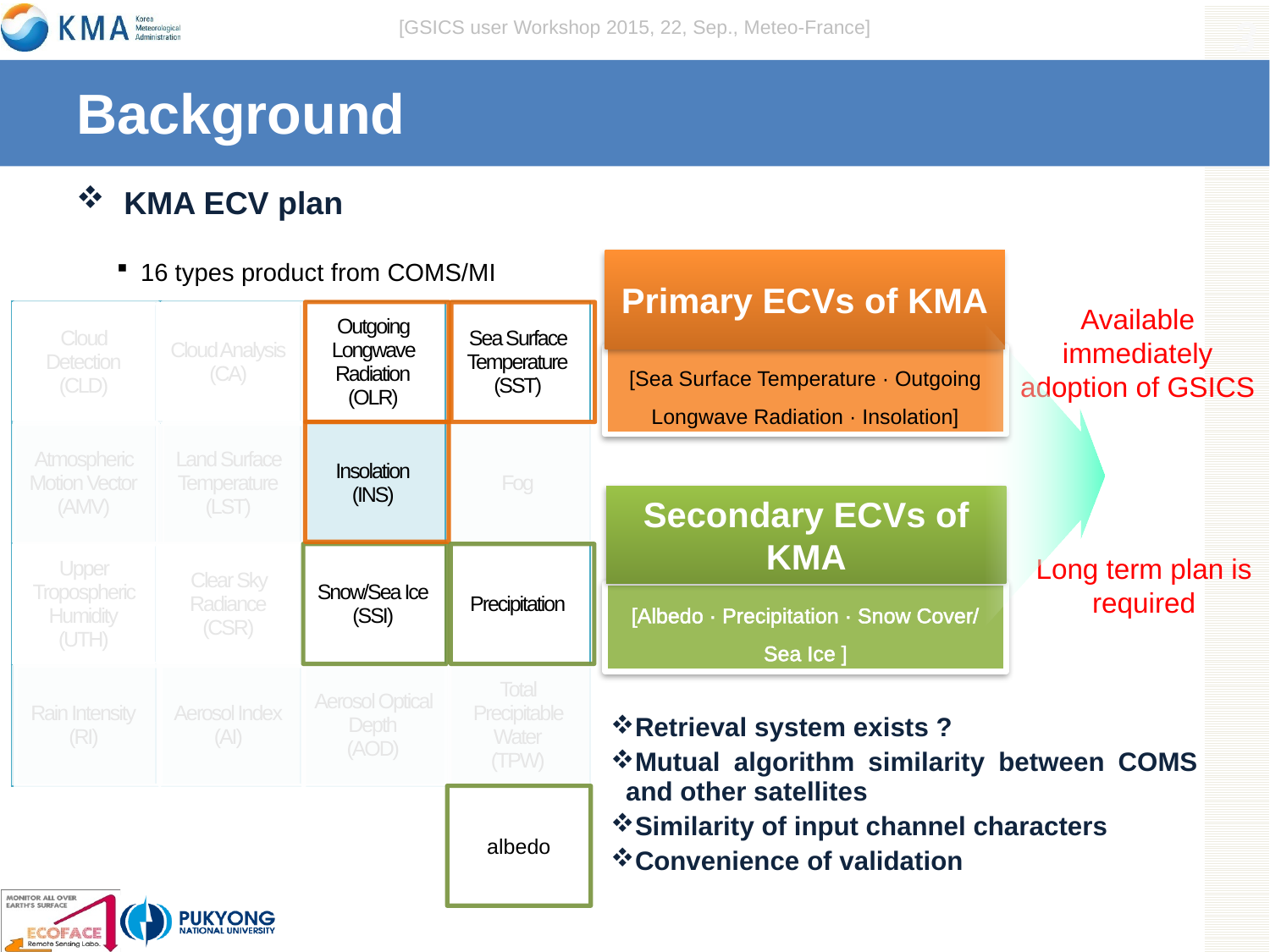

# Background
KMA ECV plan
16 types product from COMS/MI
Primary ECVs of KMA
Available immediately adoption of GSICS
| Cloud Detection (CLD) | Cloud Analysis (CA) | Outgoing Longwave Radiation (OLR) | Sea Surface Temperature (SST) |
| --- | --- | --- | --- |
| Atmospheric Motion Vector (AMV) | Land Surface Temperature (LST) | Insolation (INS) | Fog |
| Upper Tropospheric Humidity (UTH) | Clear Sky Radiance (CSR) | Snow/Sea Ice (SSI) | Precipitation |
| Rain Intensity (RI) | Aerosol Index (AI) | Aerosol Optical Depth (AOD) | Total Precipitable Water (TPW) |

[Sea Surface Temperature · Outgoing Longwave Radiation · Insolation]

Secondary ECVs of KMA
Long term plan is required
[Albedo · Precipitation · Snow Cover/Sea Ice ]
Retrieval system exists ?
Mutual algorithm similarity between COMS and other satellites
Similarity of input channel characters
Convenience of validation

albedo